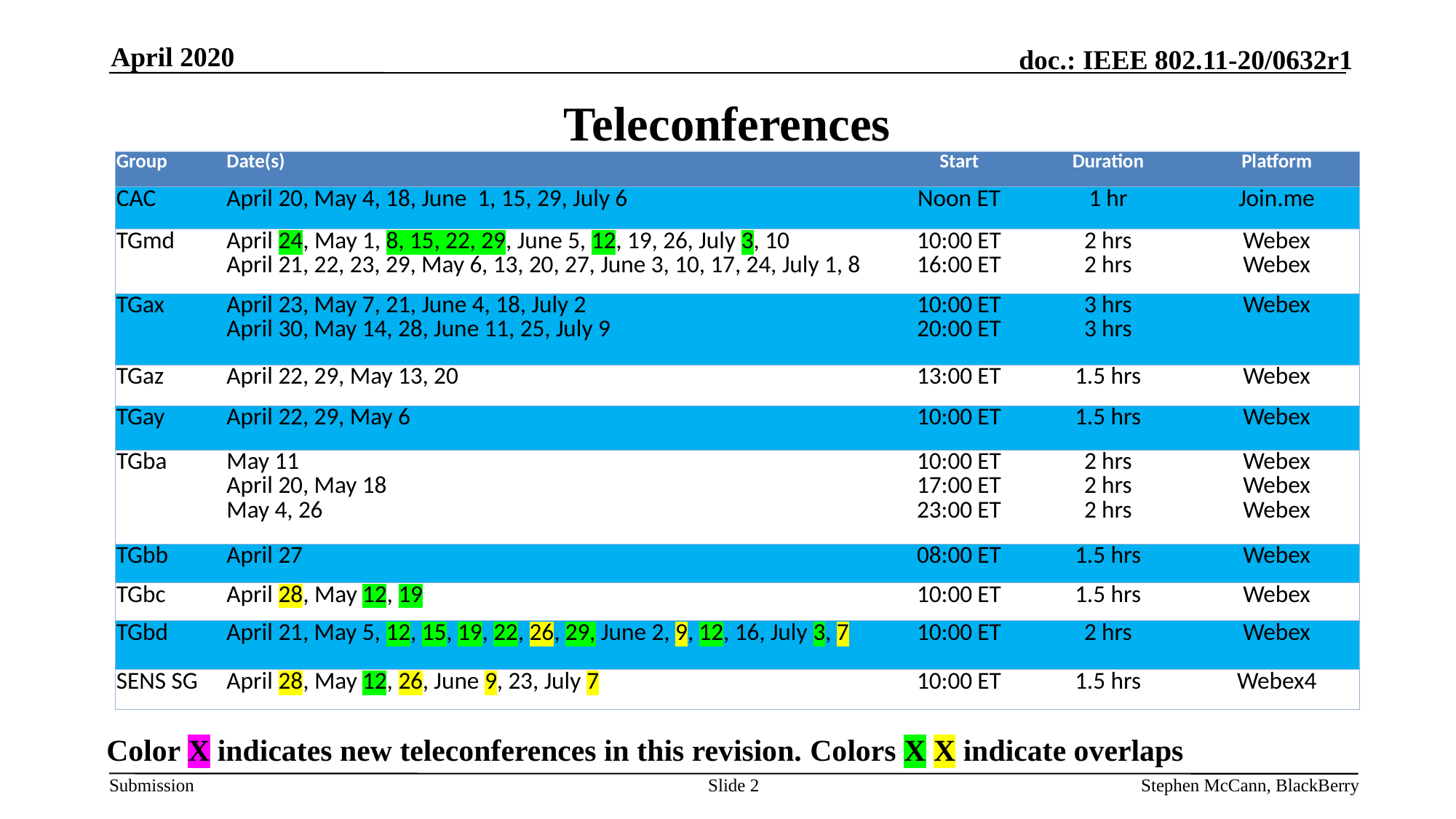

April 2020
# Teleconferences
| Group | Date(s) | Start | Duration | Platform |
| --- | --- | --- | --- | --- |
| CAC | April 20, May 4, 18, June 1, 15, 29, July 6 | Noon ET | 1 hr | Join.me |
| TGmd | April 24, May 1, 8, 15, 22, 29, June 5, 12, 19, 26, July 3, 10 April 21, 22, 23, 29, May 6, 13, 20, 27, June 3, 10, 17, 24, July 1, 8 | 10:00 ET 16:00 ET | 2 hrs 2 hrs | Webex Webex |
| TGax | April 23, May 7, 21, June 4, 18, July 2 April 30, May 14, 28, June 11, 25, July 9 | 10:00 ET 20:00 ET | 3 hrs 3 hrs | Webex |
| TGaz | April 22, 29, May 13, 20 | 13:00 ET | 1.5 hrs | Webex |
| TGay | April 22, 29, May 6 | 10:00 ET | 1.5 hrs | Webex |
| TGba | May 11 April 20, May 18 May 4, 26 | 10:00 ET 17:00 ET 23:00 ET | 2 hrs 2 hrs 2 hrs | Webex Webex Webex |
| TGbb | April 27 | 08:00 ET | 1.5 hrs | Webex |
| TGbc | April 28, May 12, 19 | 10:00 ET | 1.5 hrs | Webex |
| TGbd | April 21, May 5, 12, 15, 19, 22, 26, 29, June 2, 9, 12, 16, July 3, 7 | 10:00 ET | 2 hrs | Webex |
| SENS SG | April 28, May 12, 26, June 9, 23, July 7 | 10:00 ET | 1.5 hrs | Webex4 |
Color X indicates new teleconferences in this revision. Colors X X indicate overlaps
Slide 2
Stephen McCann, BlackBerry